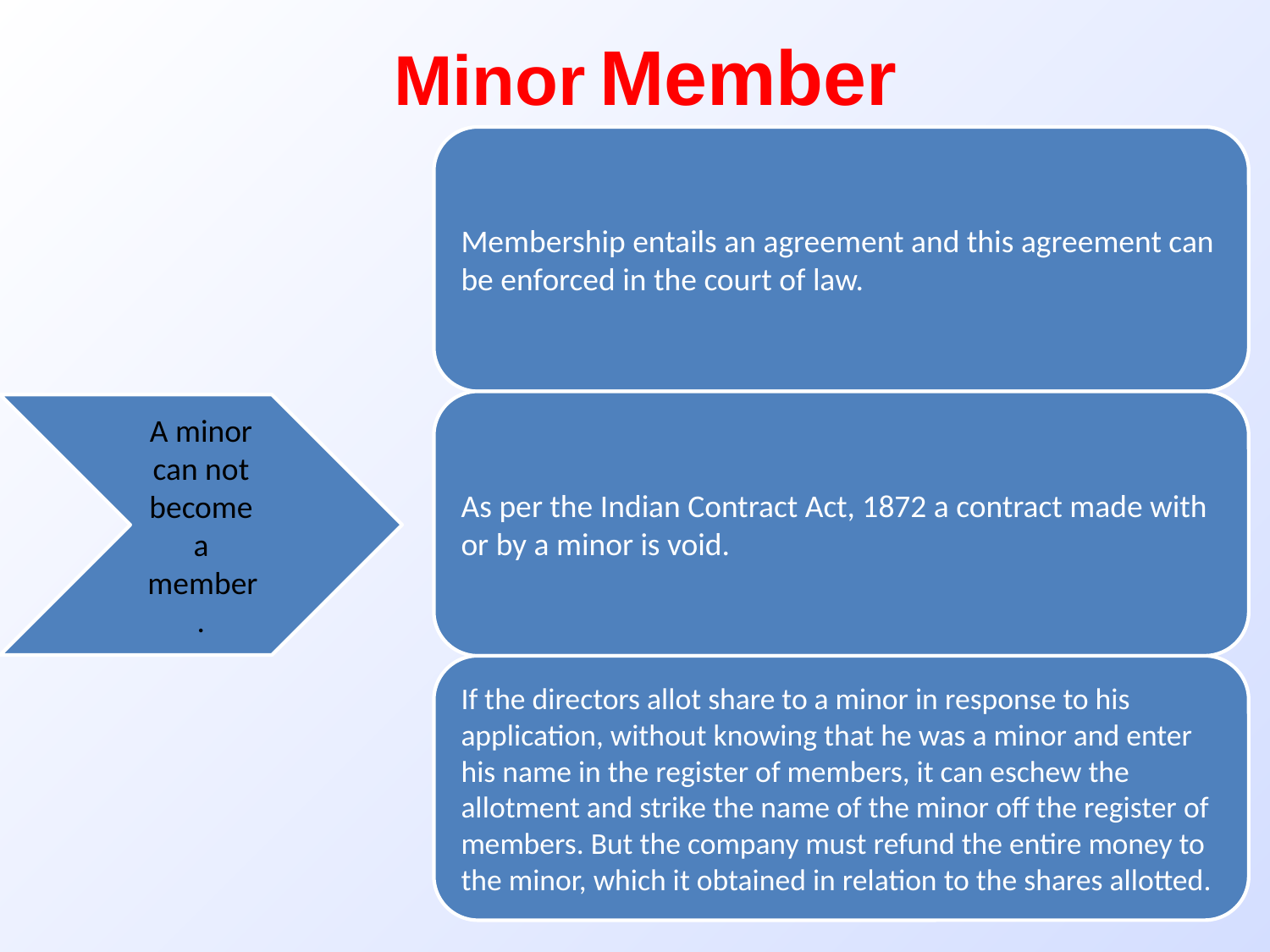

# Minor Member
Membership entails an agreement and this agreement can be enforced in the court of law.
As per the Indian Contract Act, 1872 a contract made with or by a minor is void.
If the directors allot share to a minor in response to his application, without knowing that he was a minor and enter his name in the register of members, it can eschew the allotment and strike the name of the minor off the register of members. But the company must refund the entire money to the minor, which it obtained in relation to the shares allotted.
A minor can not become a member.